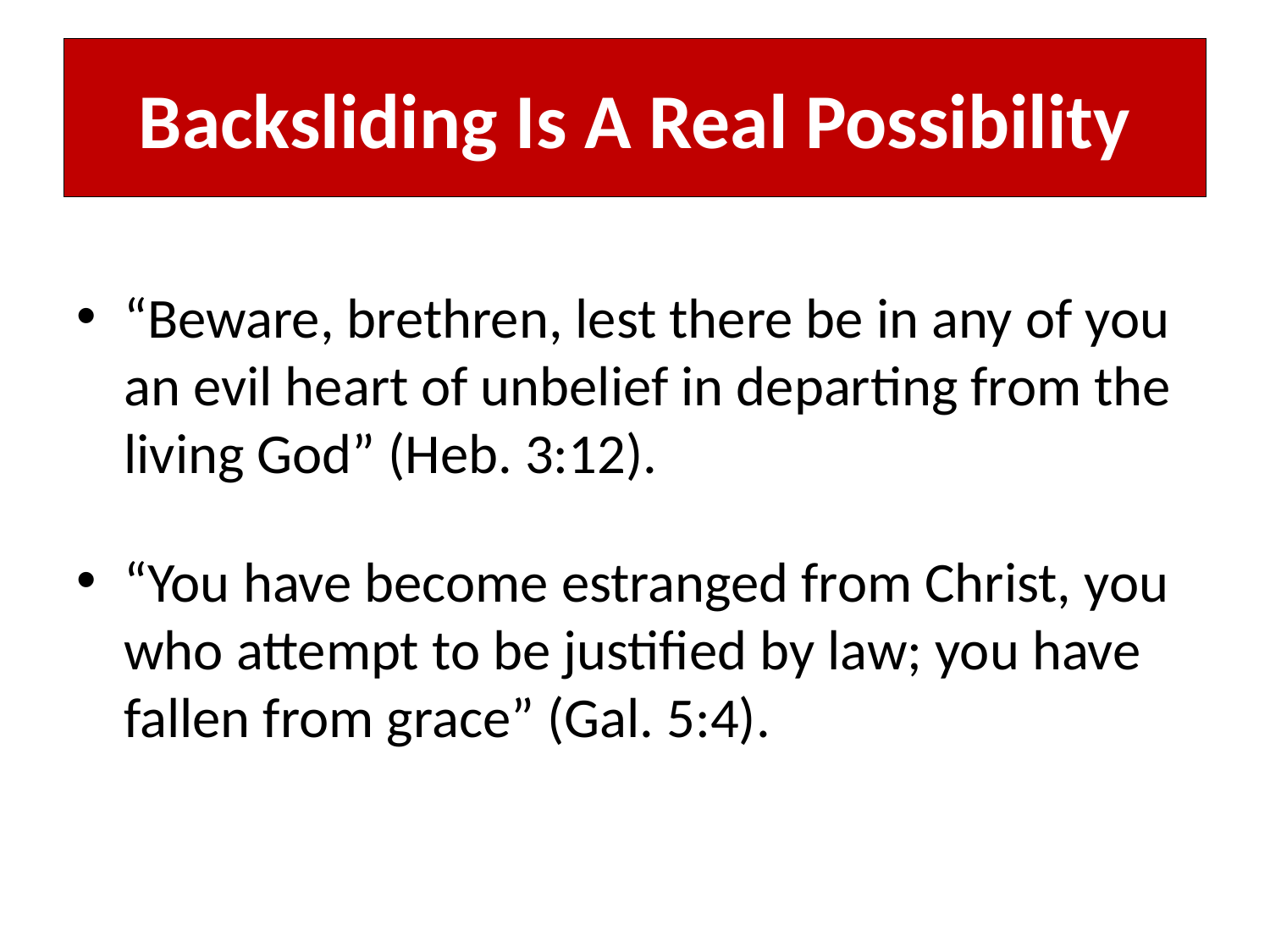

# Backsliding Is A Real Possibility
“Beware, brethren, lest there be in any of you an evil heart of unbelief in departing from the living God” (Heb. 3:12).

“You have become estranged from Christ, you who attempt to be justified by law; you have fallen from grace” (Gal. 5:4).